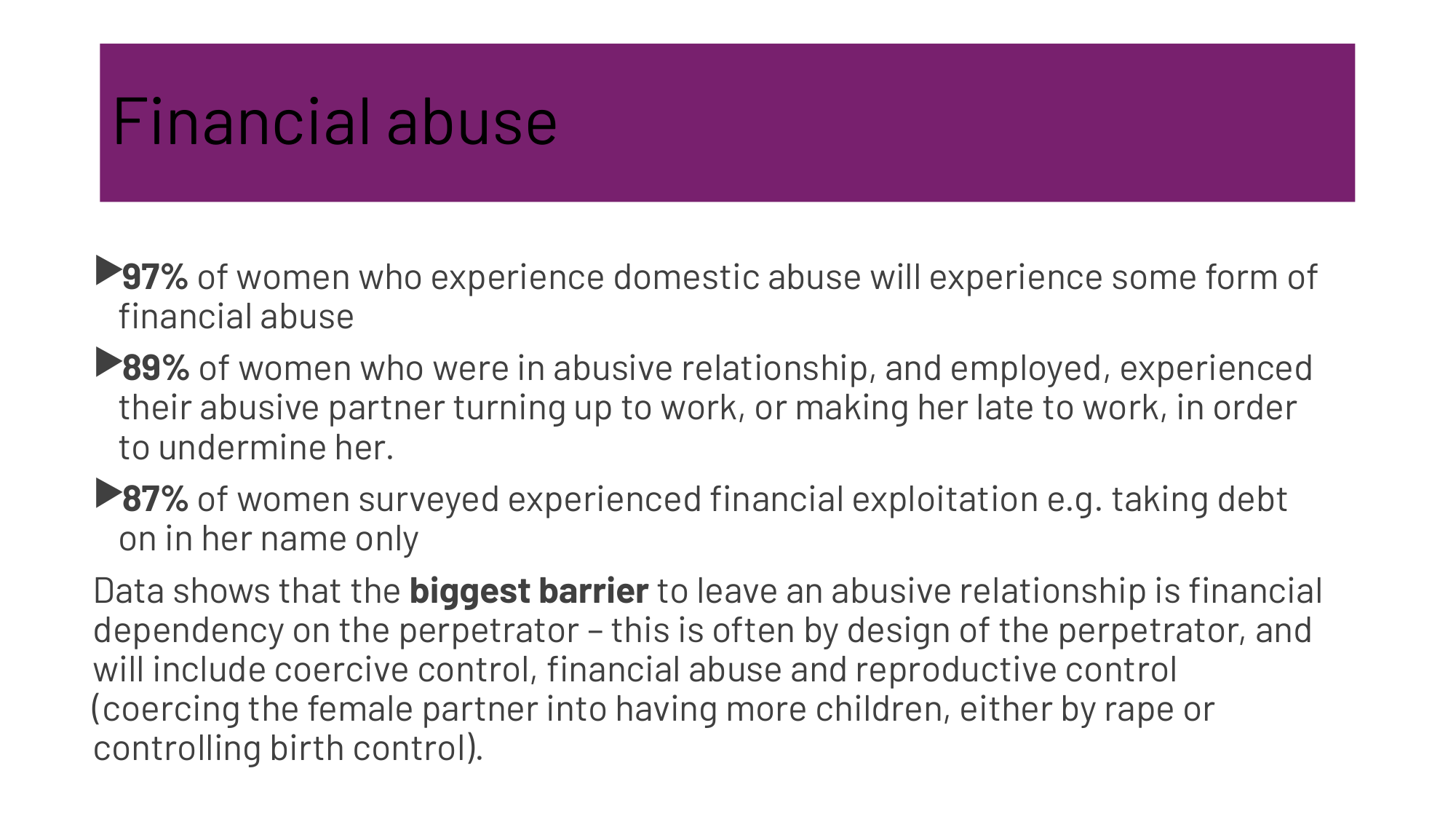

# Financial abuse
97% of women who experience domestic abuse will experience some form of financial abuse
89% of women who were in abusive relationship, and employed, experienced their abusive partner turning up to work, or making her late to work, in order to undermine her.
87% of women surveyed experienced financial exploitation e.g. taking debt on in her name only
Data shows that the biggest barrier to leave an abusive relationship is financial dependency on the perpetrator – this is often by design of the perpetrator, and will include coercive control, financial abuse and reproductive control (coercing the female partner into having more children, either by rape or controlling birth control).